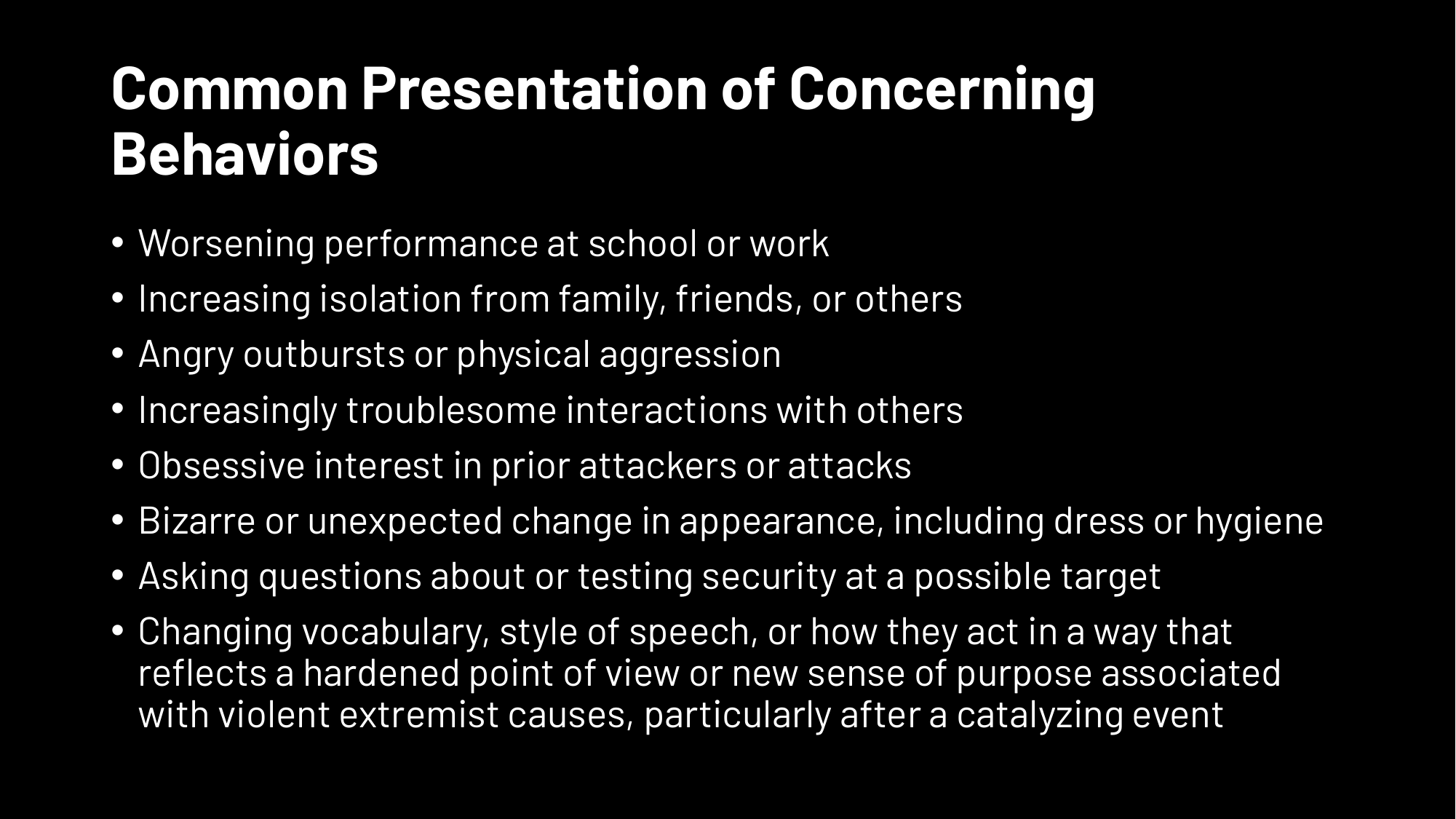

# Common Presentation of Concerning Behaviors
Worsening performance at school or work
Increasing isolation from family, friends, or others
Angry outbursts or physical aggression
Increasingly troublesome interactions with others
Obsessive interest in prior attackers or attacks
Bizarre or unexpected change in appearance, including dress or hygiene
Asking questions about or testing security at a possible target
Changing vocabulary, style of speech, or how they act in a way that reflects a hardened point of view or new sense of purpose associated with violent extremist causes, particularly after a catalyzing event